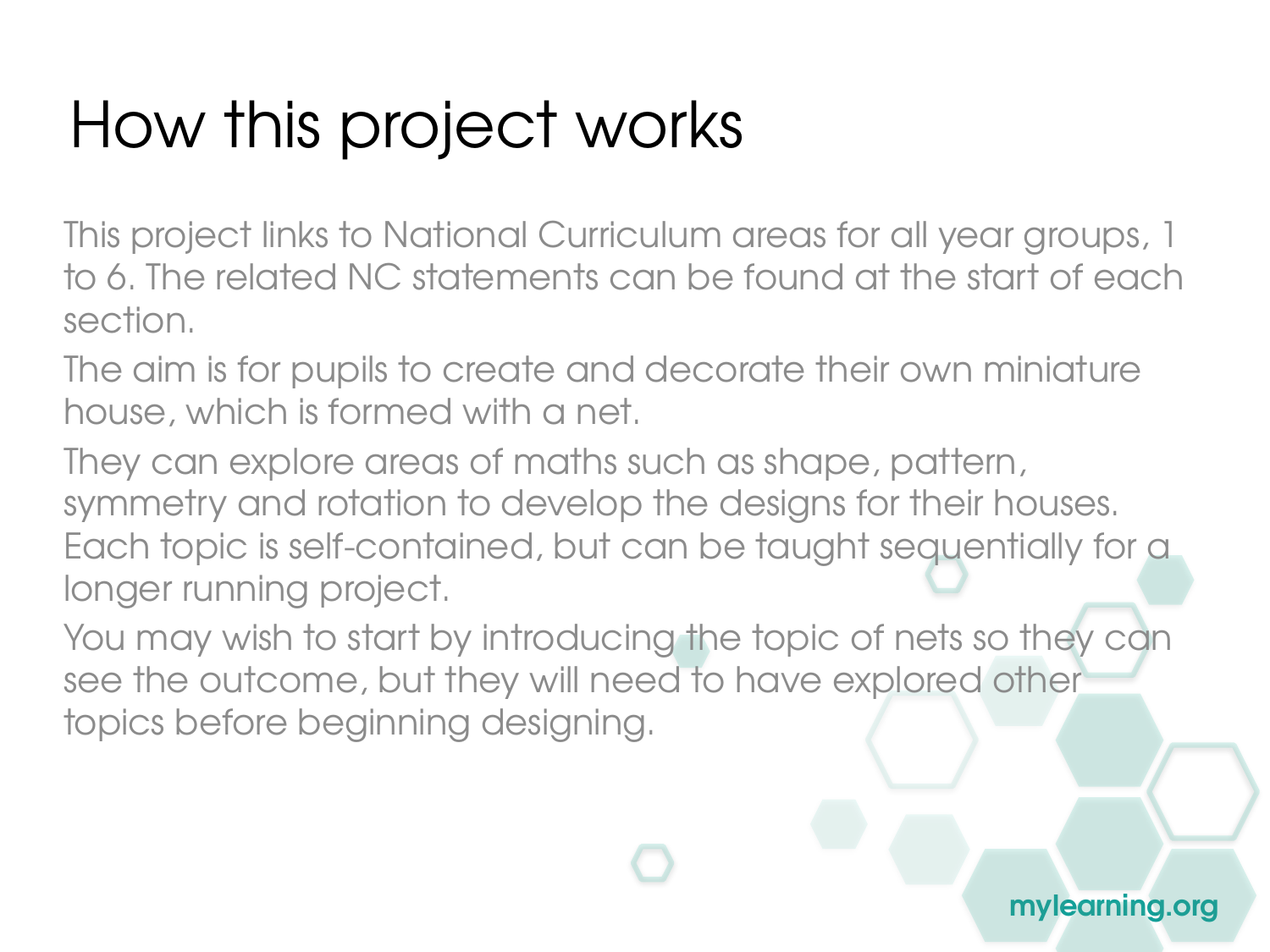

How this project works
This project links to National Curriculum areas for all year groups, 1 to 6. The related NC statements can be found at the start of each section.
The aim is for pupils to create and decorate their own miniature house, which is formed with a net.
They can explore areas of maths such as shape, pattern, symmetry and rotation to develop the designs for their houses. Each topic is self-contained, but can be taught sequentially for a longer running project.
You may wish to start by introducing the topic of nets so they can see the outcome, but they will need to have explored other topics before beginning designing.

mylearning.org